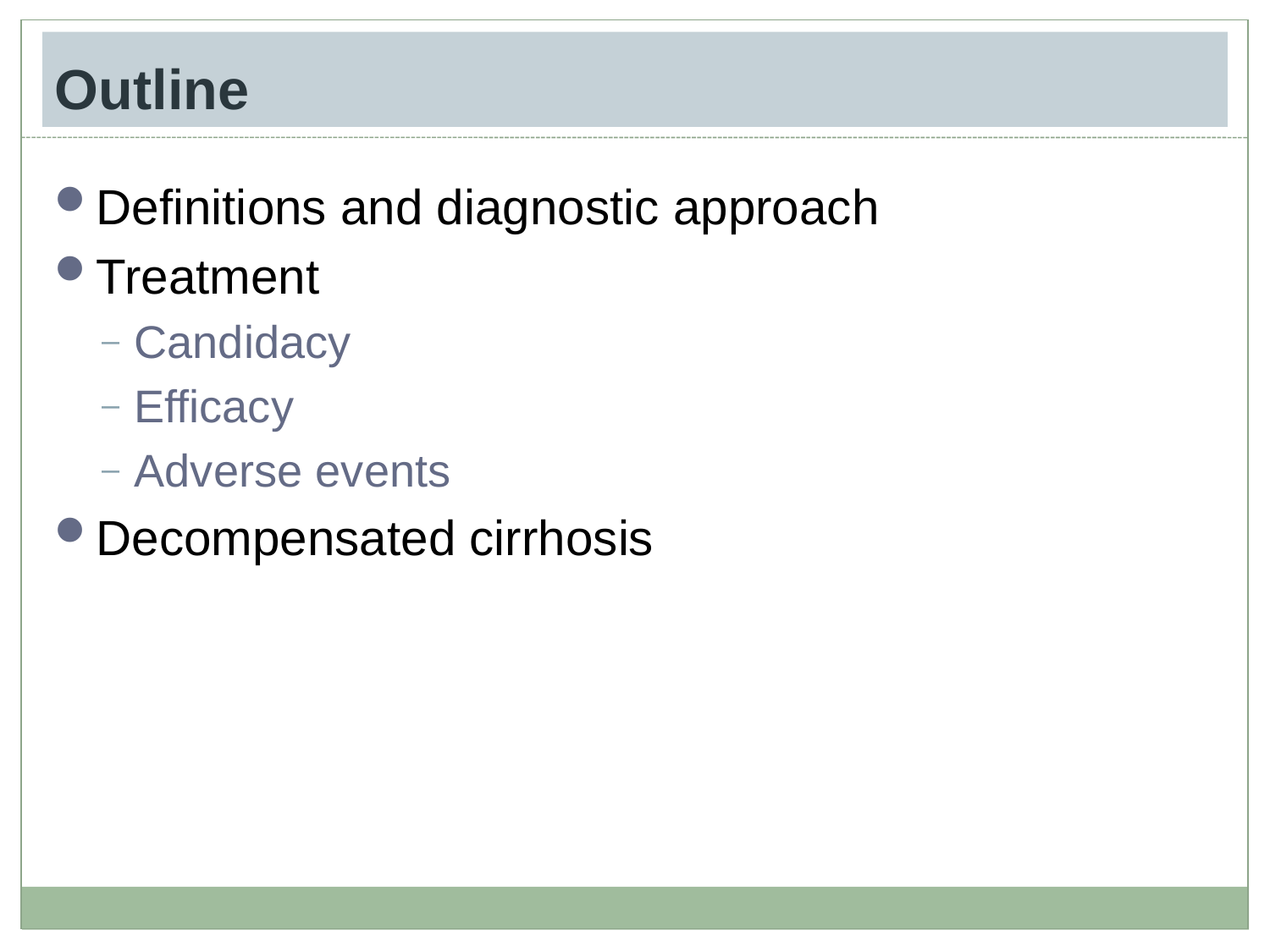

# Outline
Definitions and diagnostic approach
Treatment
Candidacy
Efficacy
Adverse events
Decompensated cirrhosis